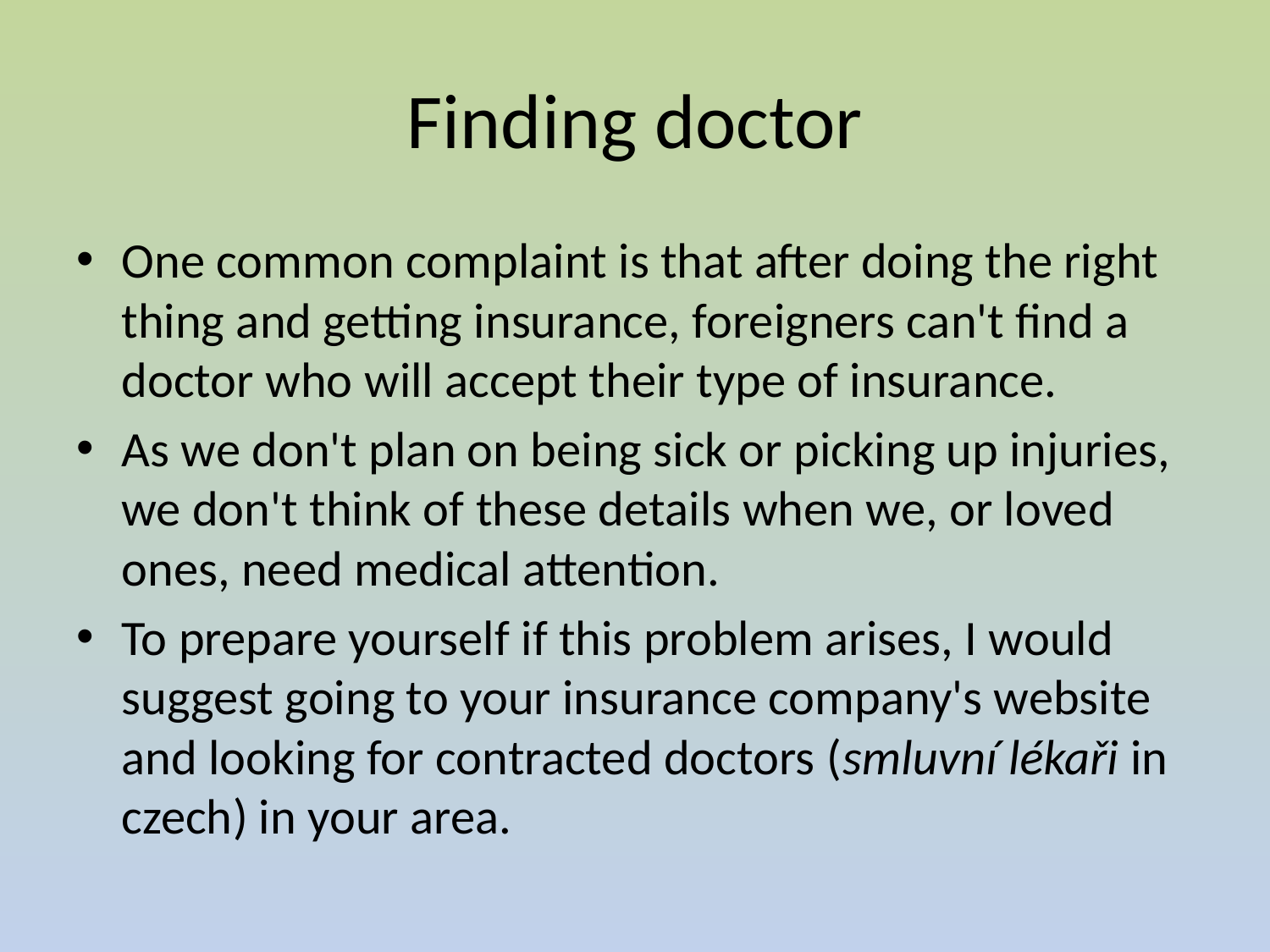

# Finding doctor
One common complaint is that after doing the right thing and getting insurance, foreigners can't find a doctor who will accept their type of insurance.
As we don't plan on being sick or picking up injuries, we don't think of these details when we, or loved ones, need medical attention.
To prepare yourself if this problem arises, I would suggest going to your insurance company's website and looking for contracted doctors (smluvní lékaři in czech) in your area.